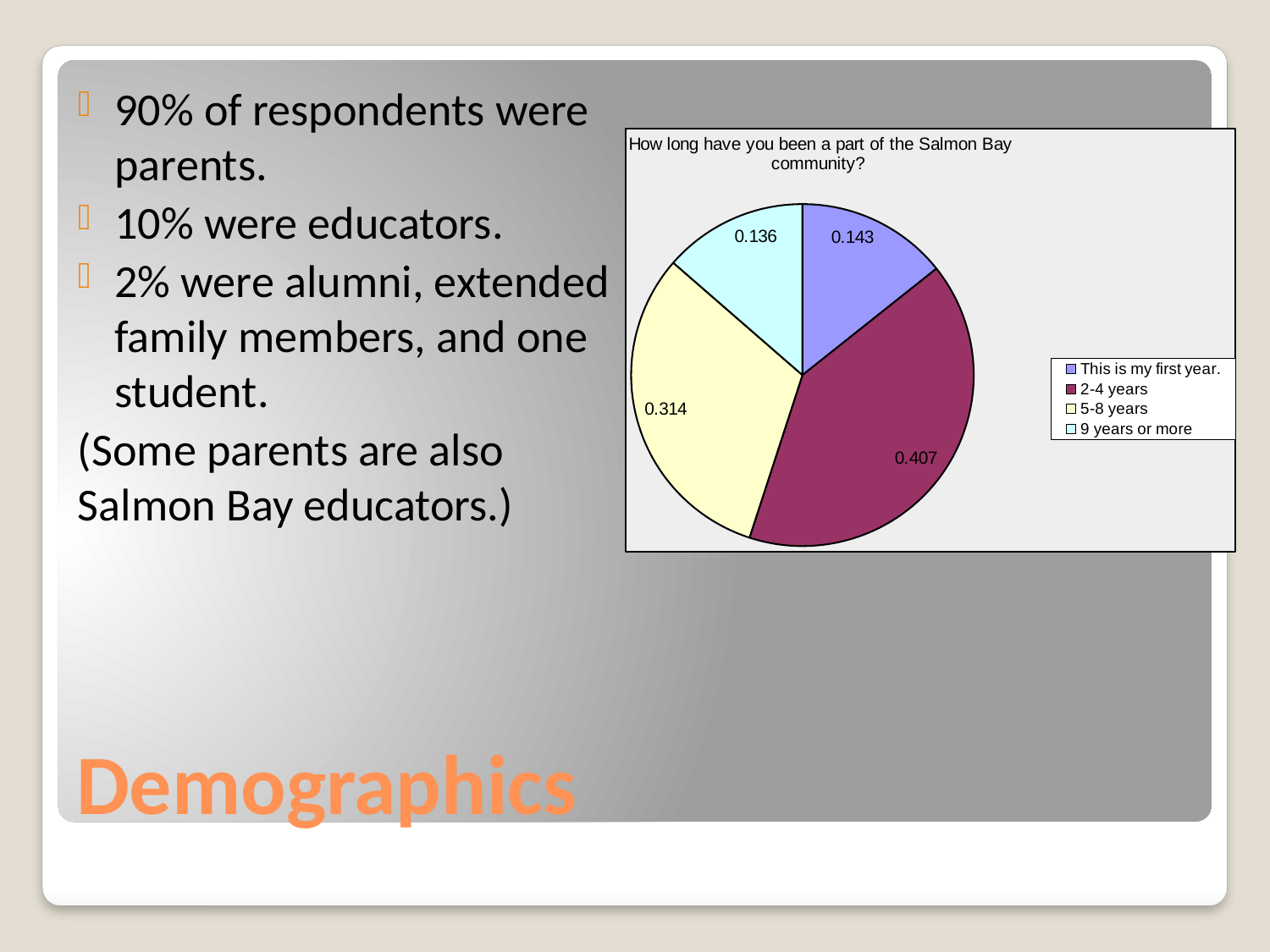

90% of respondents were parents.
10% were educators.
2% were alumni, extended family members, and one student.
(Some parents are also Salmon Bay educators.)

### Chart: How long have you been a part of the Salmon Bay community?

| Category |  |
|---|---|
| This is my first year. | 0.143 |
| 2-4 years | 0.407 |
| 5-8 years | 0.314 |
| 9 years or more | 0.136 |
# Demographics